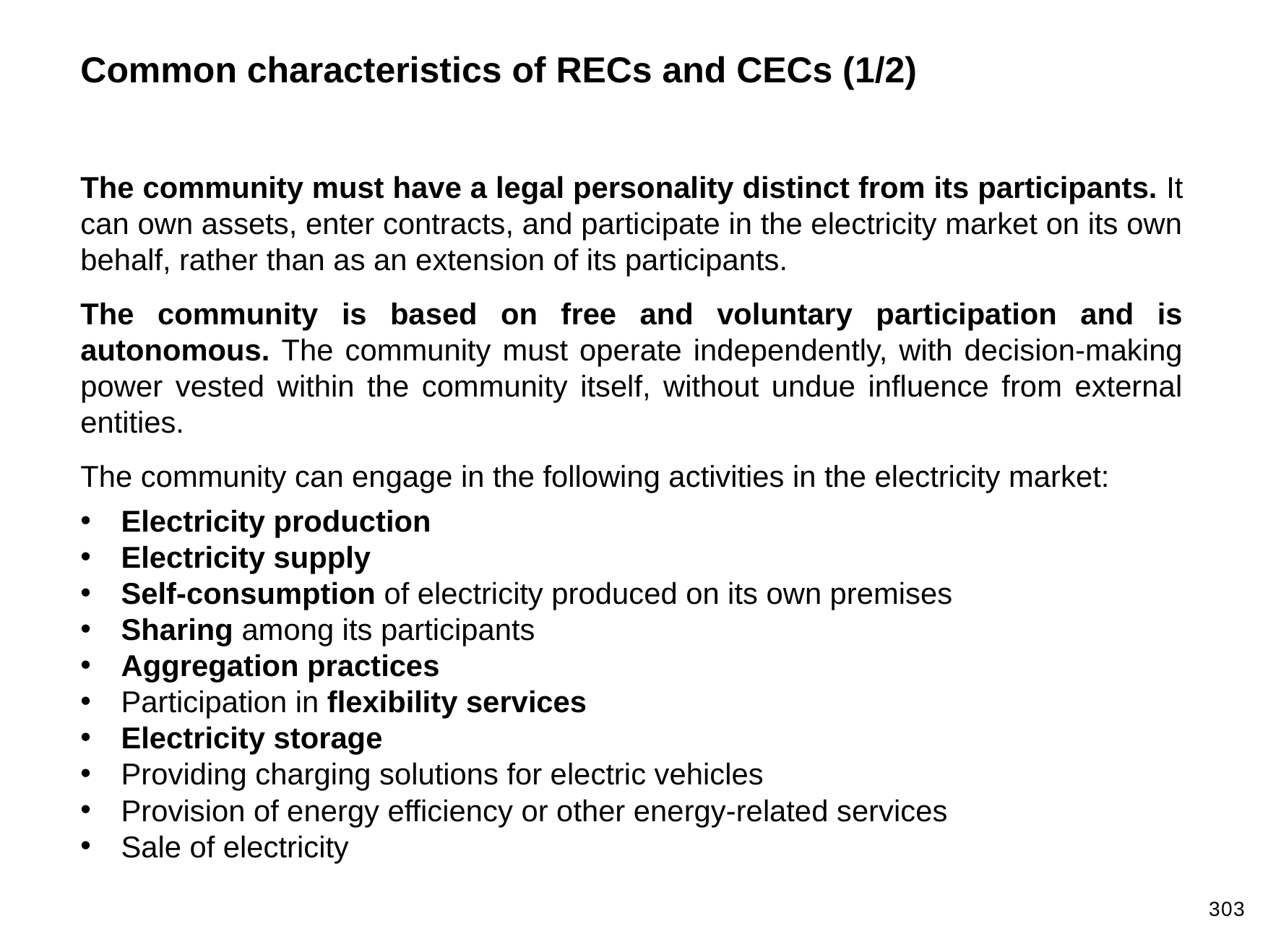

Common characteristics of RECs and CECs (1/2)
The community must have a legal personality distinct from its participants. It can own assets, enter contracts, and participate in the electricity market on its own behalf, rather than as an extension of its participants.

The community is based on free and voluntary participation and is autonomous. The community must operate independently, with decision-making power vested within the community itself, without undue influence from external entities.

The community can engage in the following activities in the electricity market:

Electricity production
Electricity supply
Self-consumption of electricity produced on its own premises
Sharing among its participants
Aggregation practices
Participation in flexibility services
Electricity storage
Providing charging solutions for electric vehicles
Provision of energy efficiency or other energy-related services
Sale of electricity
303